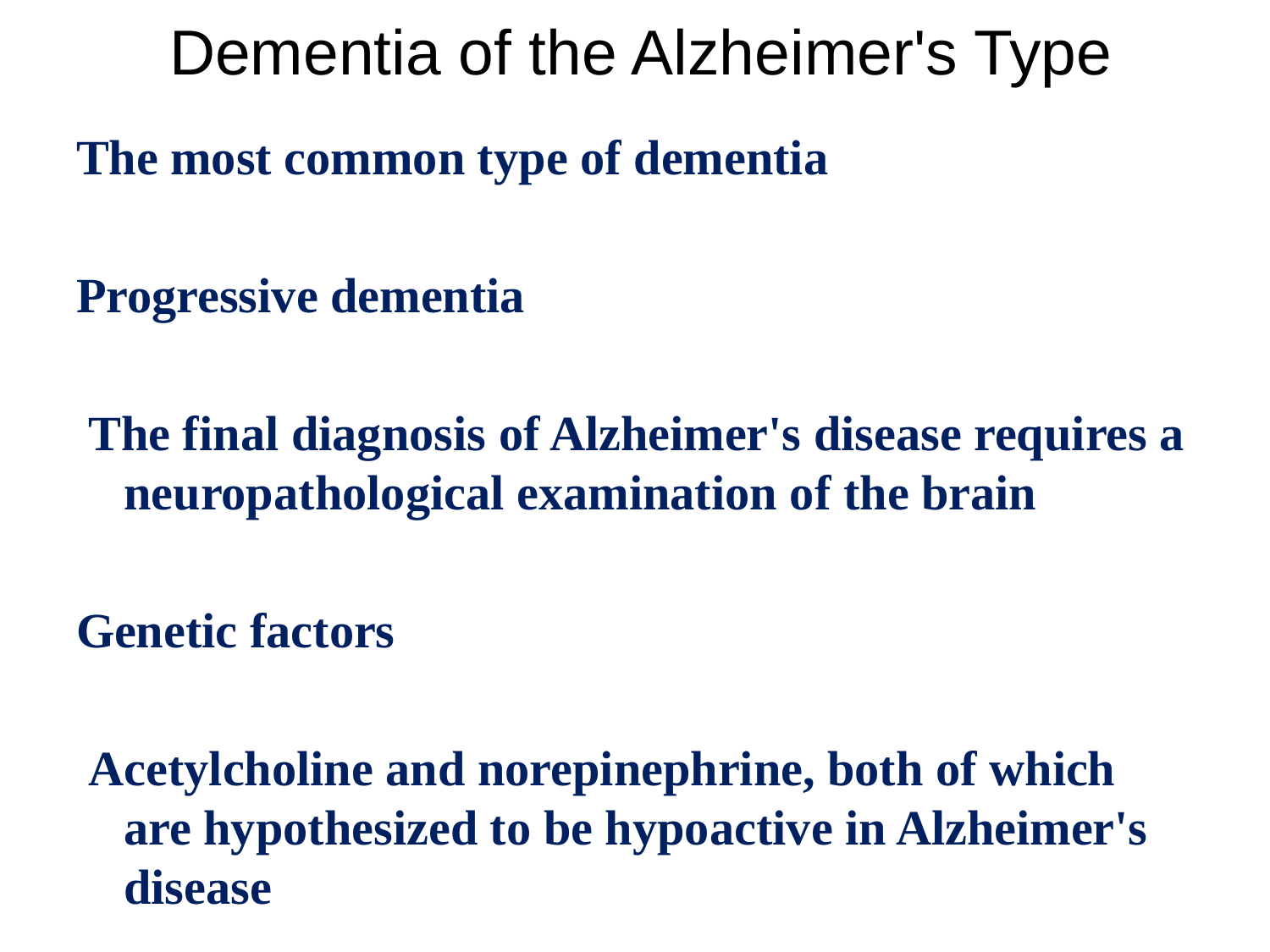

# Dementia of the Alzheimer's Type
The most common type of dementia

Progressive dementia

 The final diagnosis of Alzheimer's disease requires a neuropathological examination of the brain

Genetic factors

 Acetylcholine and norepinephrine, both of which are hypothesized to be hypoactive in Alzheimer's disease